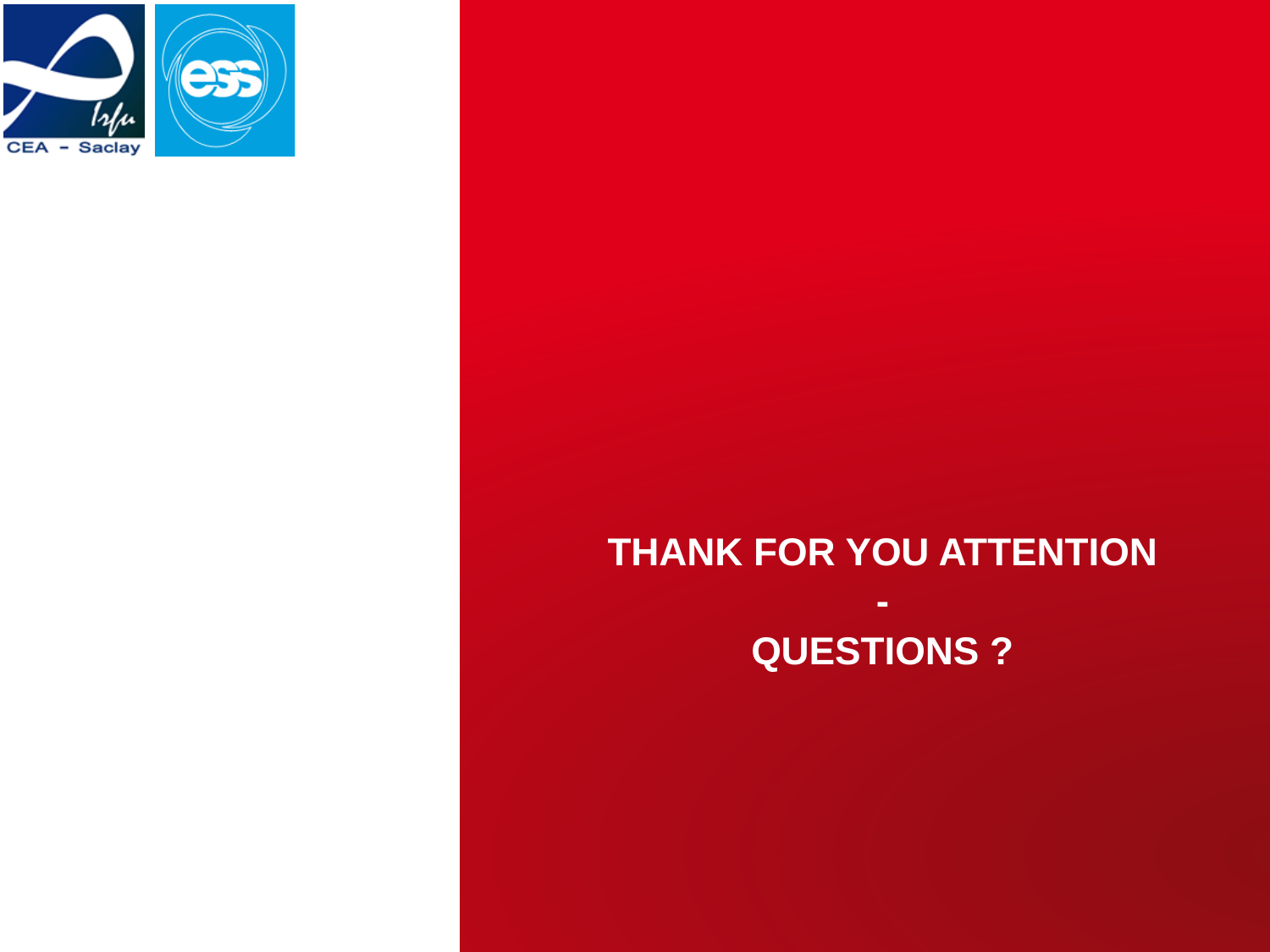

# Thank for you attention - Questions ?
CEA Saclay/Cold NPM ESS | 20/11/2017
|  PAGE 29